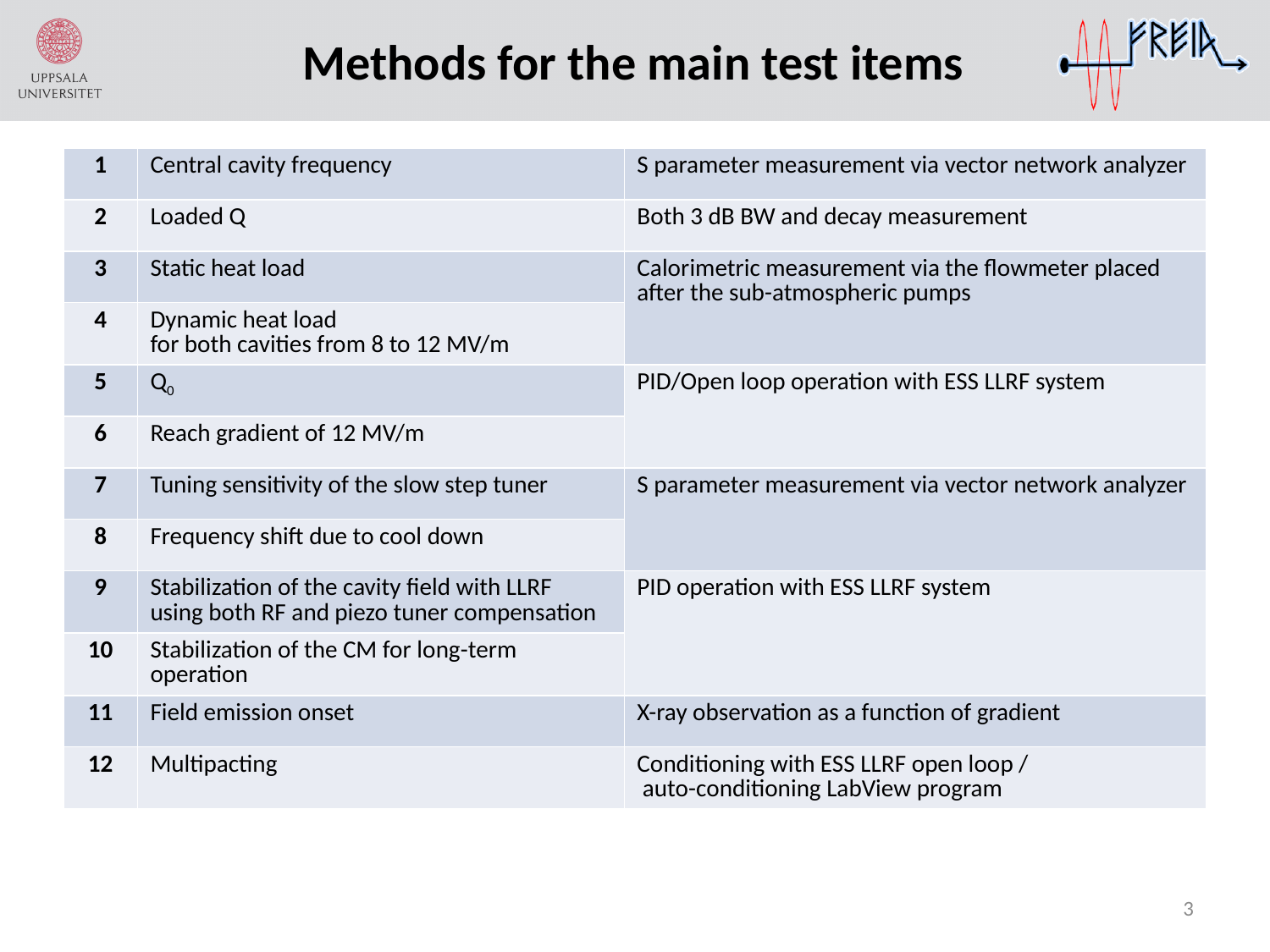

# Methods for the main test items
| 1 | Central cavity frequency | S parameter measurement via vector network analyzer |
| --- | --- | --- |
| 2 | Loaded Q | Both 3 dB BW and decay measurement |
| 3 | Static heat load | Calorimetric measurement via the flowmeter placed after the sub-atmospheric pumps |
| 4 | Dynamic heat load for both cavities from 8 to 12 MV/m |  |
| 5 | Q0 | PID/Open loop operation with ESS LLRF system |
| 6 | Reach gradient of 12 MV/m |  |
| 7 | Tuning sensitivity of the slow step tuner | S parameter measurement via vector network analyzer |
| 8 | Frequency shift due to cool down |  |
| 9 | Stabilization of the cavity field with LLRF using both RF and piezo tuner compensation | PID operation with ESS LLRF system |
| 10 | Stabilization of the CM for long-term operation |  |
| 11 | Field emission onset | X-ray observation as a function of gradient |
| 12 | Multipacting | Conditioning with ESS LLRF open loop / auto-conditioning LabView program |
3